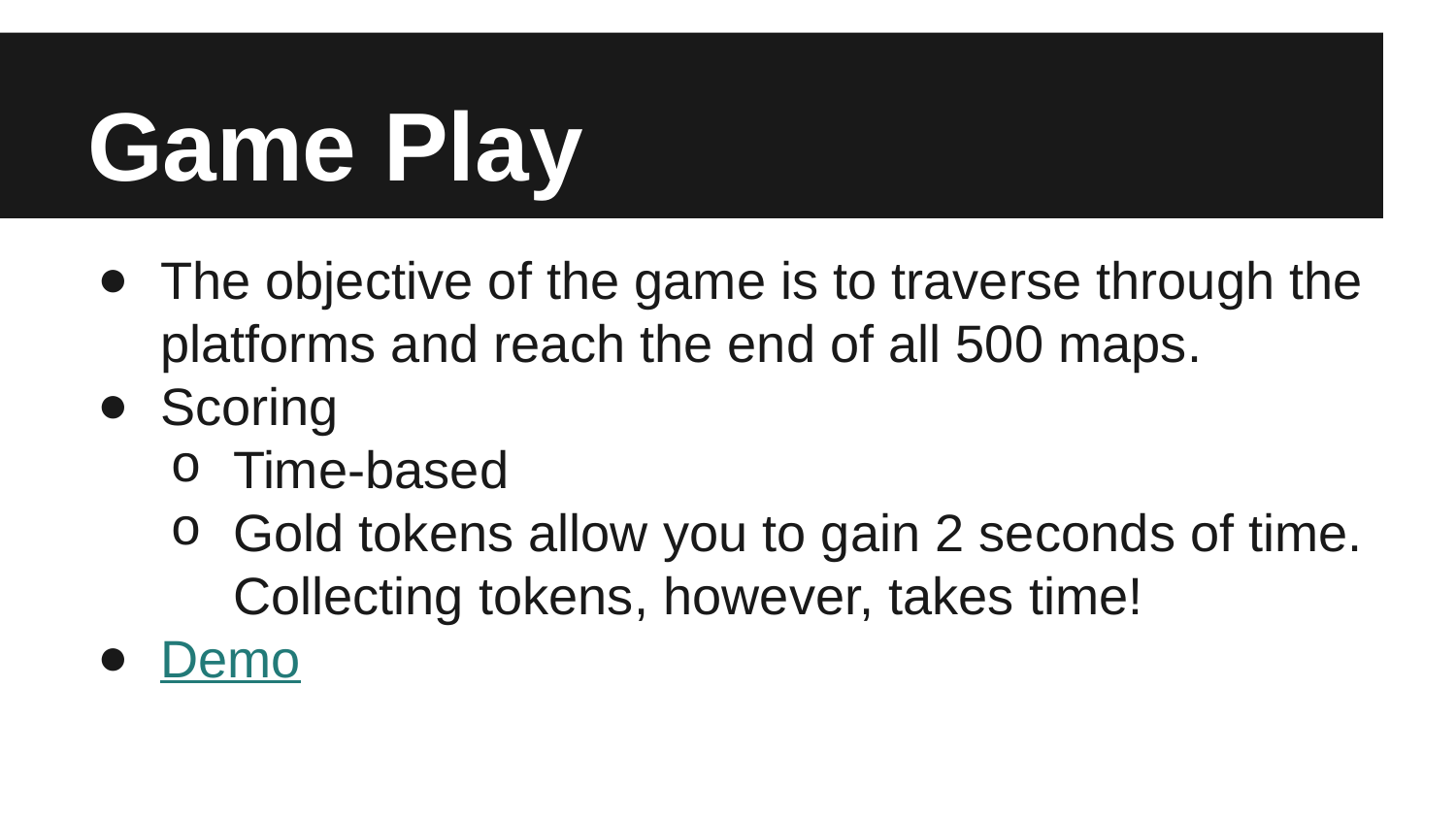

# Game Play
The objective of the game is to traverse through the platforms and reach the end of all 500 maps.
Scoring
Time-based
Gold tokens allow you to gain 2 seconds of time. Collecting tokens, however, takes time!
Demo